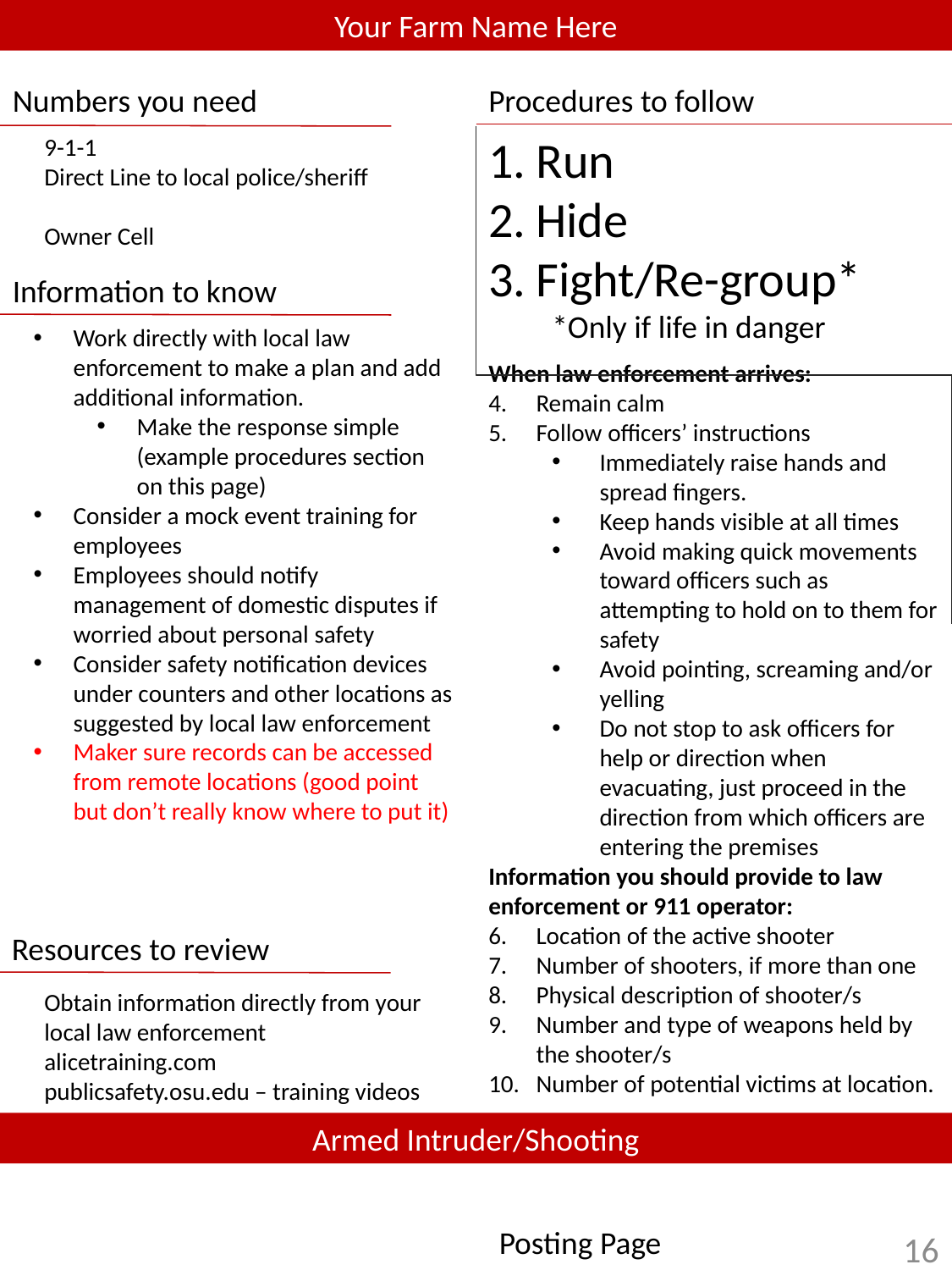

Your Farm Name Here
Numbers you need
Procedures to follow
Run
Hide
Fight/Re-group*
*Only if life in danger

When law enforcement arrives:
Remain calm
Follow officers’ instructions
Immediately raise hands and spread fingers.
Keep hands visible at all times
Avoid making quick movements toward officers such as attempting to hold on to them for safety
Avoid pointing, screaming and/or yelling
Do not stop to ask officers for help or direction when evacuating, just proceed in the direction from which officers are entering the premises
Information you should provide to law enforcement or 911 operator:
Location of the active shooter
Number of shooters, if more than one
Physical description of shooter/s
Number and type of weapons held by the shooter/s
Number of potential victims at location.
9-1-1
Direct Line to local police/sheriff

Owner Cell

Information to know
Work directly with local law enforcement to make a plan and add additional information.
Make the response simple (example procedures section on this page)
Consider a mock event training for employees
Employees should notify management of domestic disputes if worried about personal safety
Consider safety notification devices under counters and other locations as suggested by local law enforcement
Maker sure records can be accessed from remote locations (good point but don’t really know where to put it)

Resources to review
Obtain information directly from your local law enforcement
alicetraining.com
publicsafety.osu.edu – training videos
Armed Intruder/Shooting
Posting Page
16